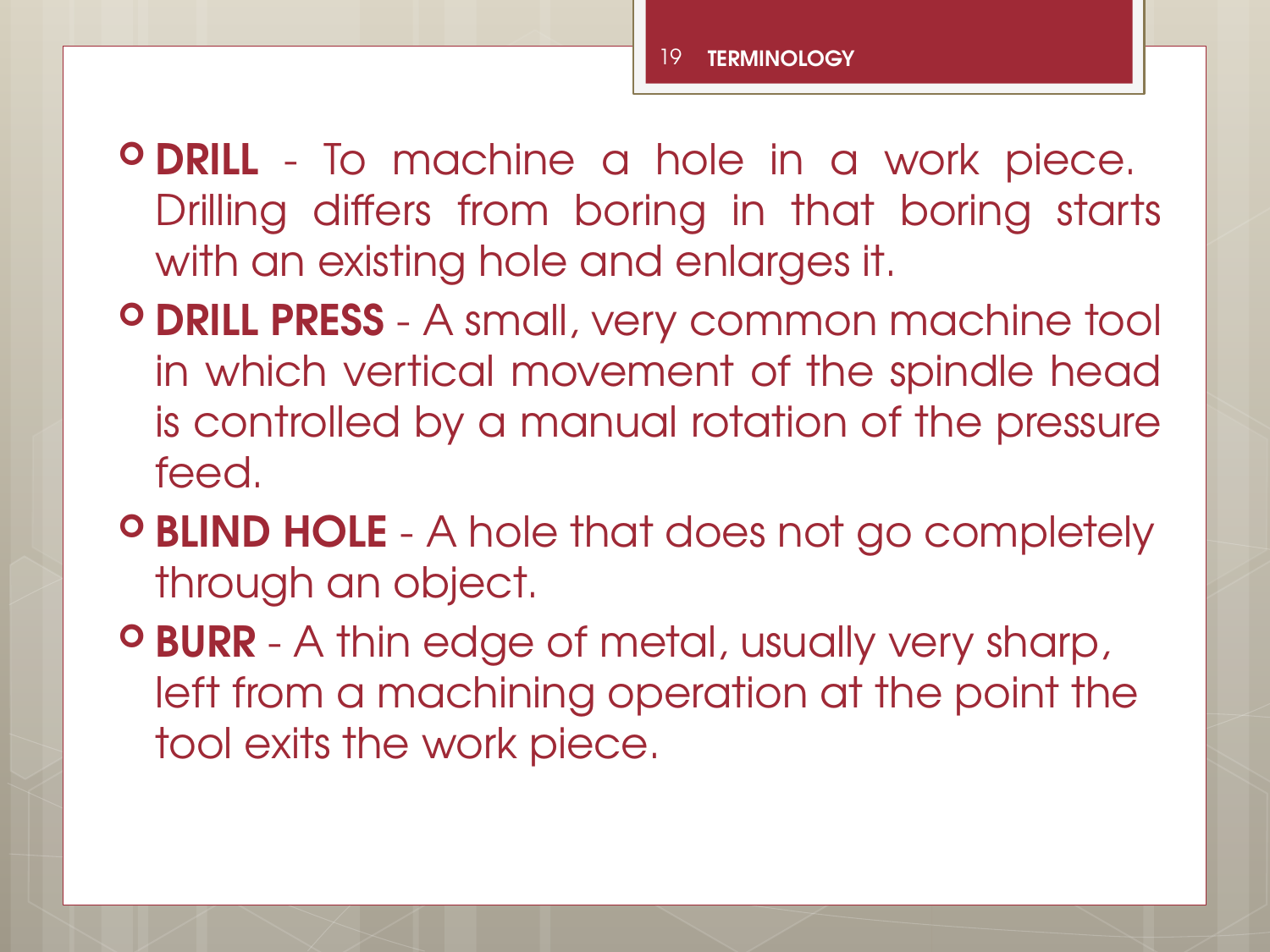

TERMINOLOGY
19
DRILL - To machine a hole in a work piece.  Drilling differs from boring in that boring starts with an existing hole and enlarges it.
DRILL PRESS - A small, very common machine tool in which vertical movement of the spindle head is controlled by a manual rotation of the pressure feed.
BLIND HOLE - A hole that does not go completely through an object.
BURR - A thin edge of metal, usually very sharp, left from a machining operation at the point the tool exits the work piece.